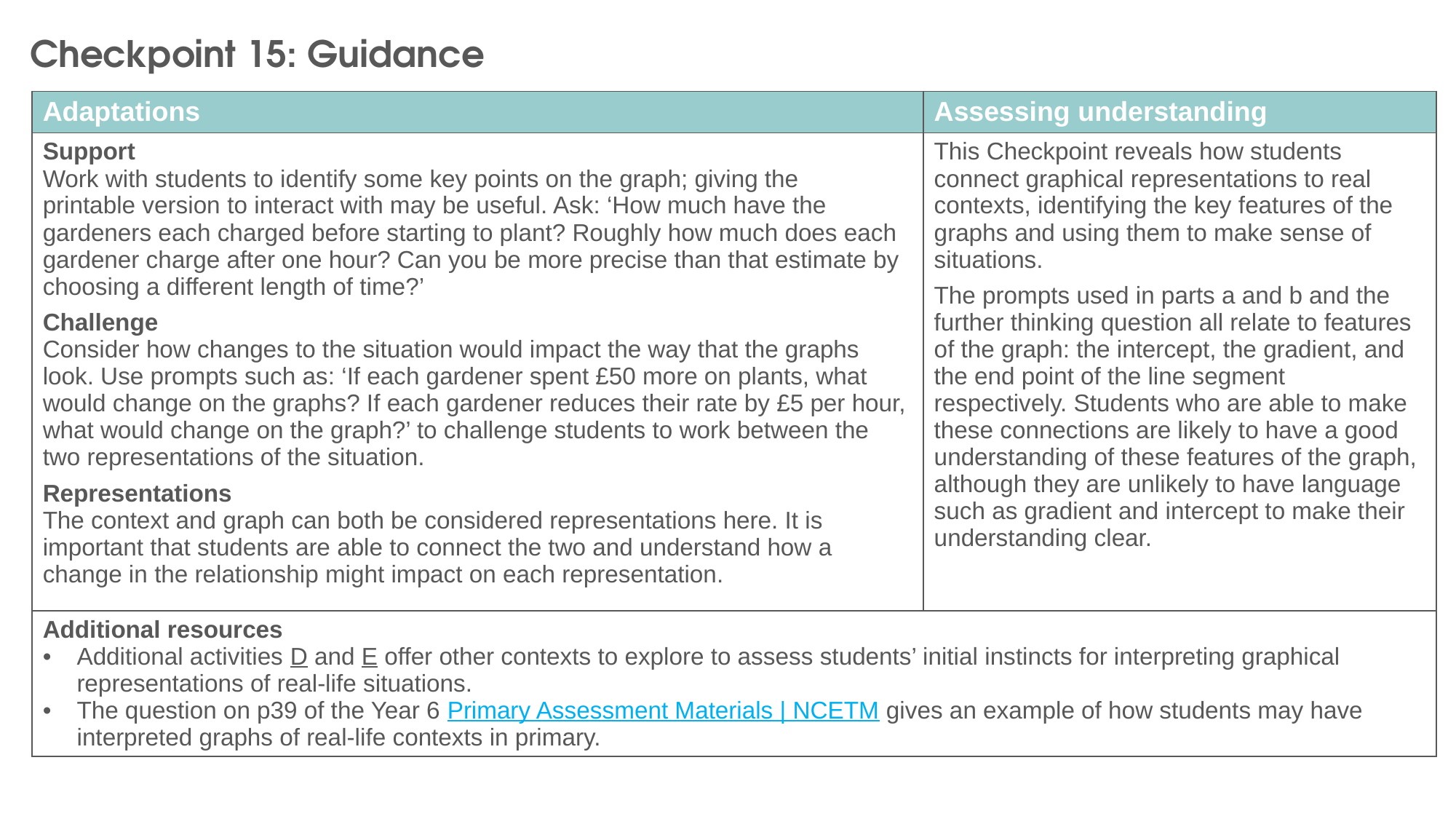

Checkpoint 15: Guidance
| Adaptations | Assessing understanding |
| --- | --- |
| Support Work with students to identify some key points on the graph; giving the printable version to interact with may be useful. Ask: ‘How much have the gardeners each charged before starting to plant? Roughly how much does each gardener charge after one hour? Can you be more precise than that estimate by choosing a different length of time?’ Challenge Consider how changes to the situation would impact the way that the graphs look. Use prompts such as: ‘If each gardener spent £50 more on plants, what would change on the graphs? If each gardener reduces their rate by £5 per hour, what would change on the graph?’ to challenge students to work between the two representations of the situation. Representations The context and graph can both be considered representations here. It is important that students are able to connect the two and understand how a change in the relationship might impact on each representation. | This Checkpoint reveals how students connect graphical representations to real contexts, identifying the key features of the graphs and using them to make sense of situations. The prompts used in parts a and b and the further thinking question all relate to features of the graph: the intercept, the gradient, and the end point of the line segment respectively. Students who are able to make these connections are likely to have a good understanding of these features of the graph, although they are unlikely to have language such as gradient and intercept to make their understanding clear. |
| Additional resources Additional activities D and E offer other contexts to explore to assess students’ initial instincts for interpreting graphical representations of real-life situations. The question on p39 of the Year 6 Primary Assessment Materials | NCETM gives an example of how students may have interpreted graphs of real-life contexts in primary. |  |